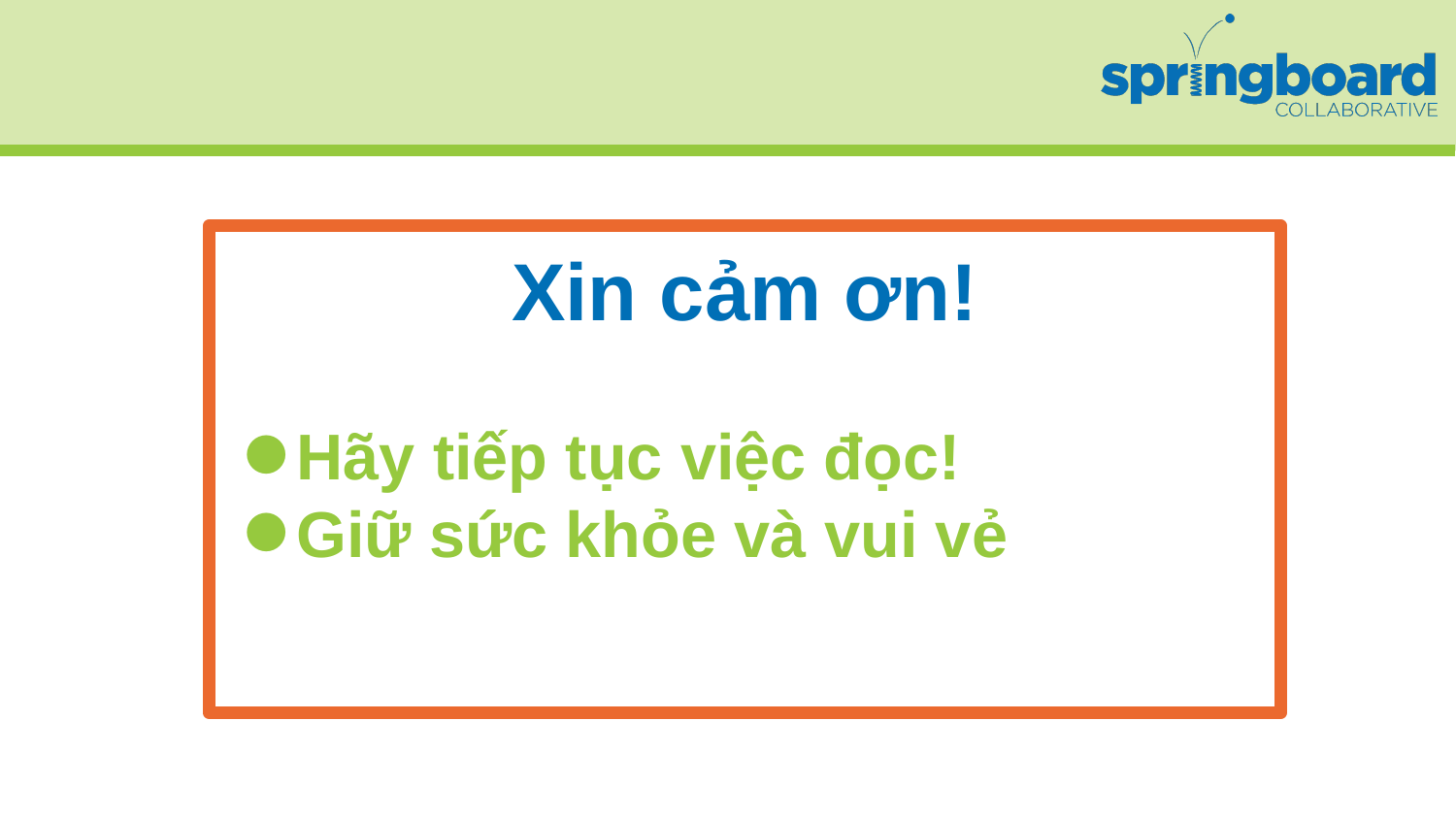

Xin cảm ơn!

Hãy tiếp tục việc đọc!
Giữ sức khỏe và vui vẻ